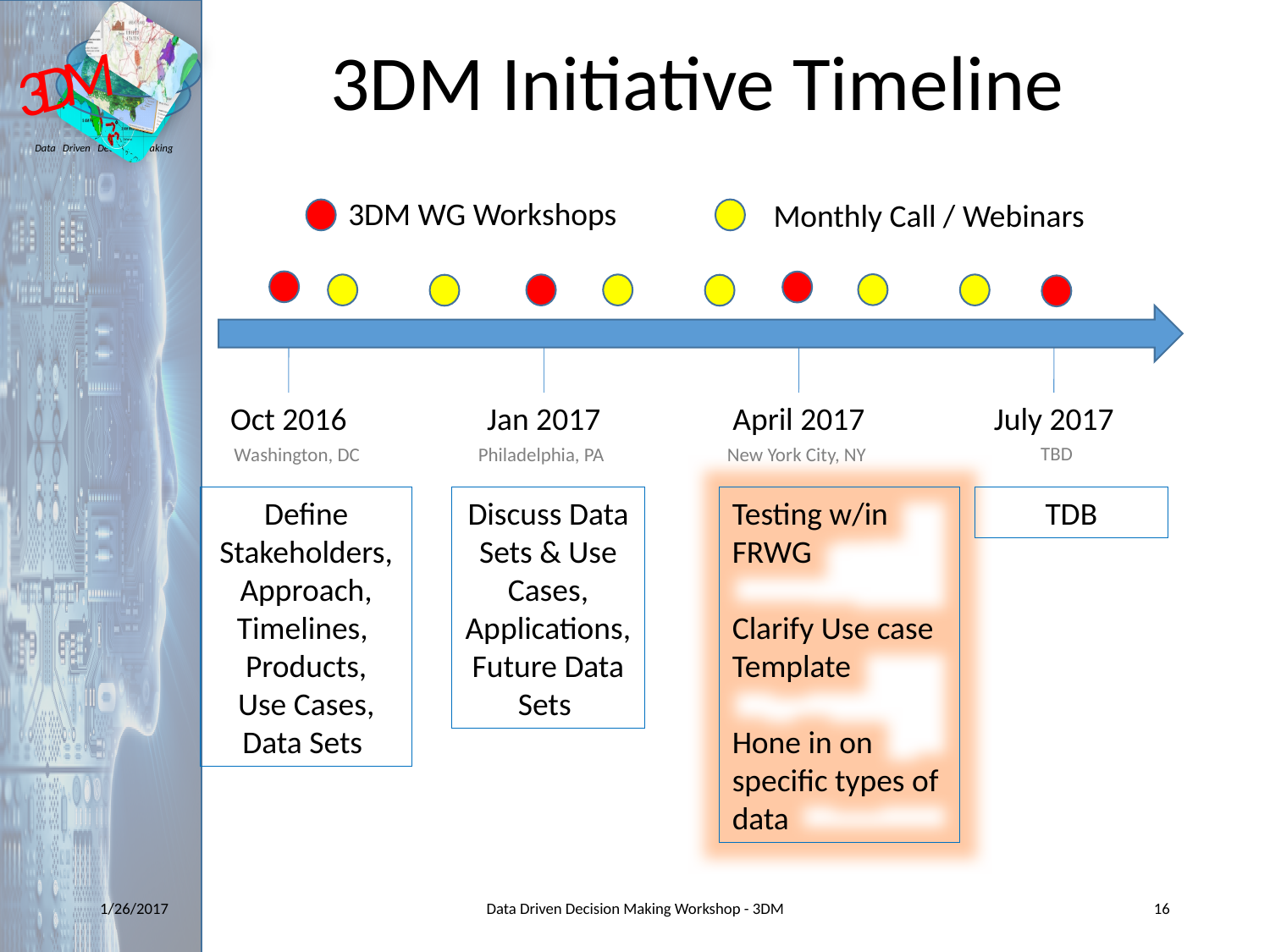

# 3DM Initiative Timeline
3DM WG Workshops
Monthly Call / Webinars

Oct 2016
Jan 2017
April 2017
July 2017
TBD
Washington, DC
Philadelphia, PA
New York City, NY
Define Stakeholders, Approach, Timelines,
Products,
Use Cases, Data Sets
Discuss Data Sets & Use Cases, Applications, Future Data Sets
Testing w/in FRWG

Clarify Use case Template
Hone in on specific types of data
TDB
1/26/2017
Data Driven Decision Making Workshop - 3DM
16